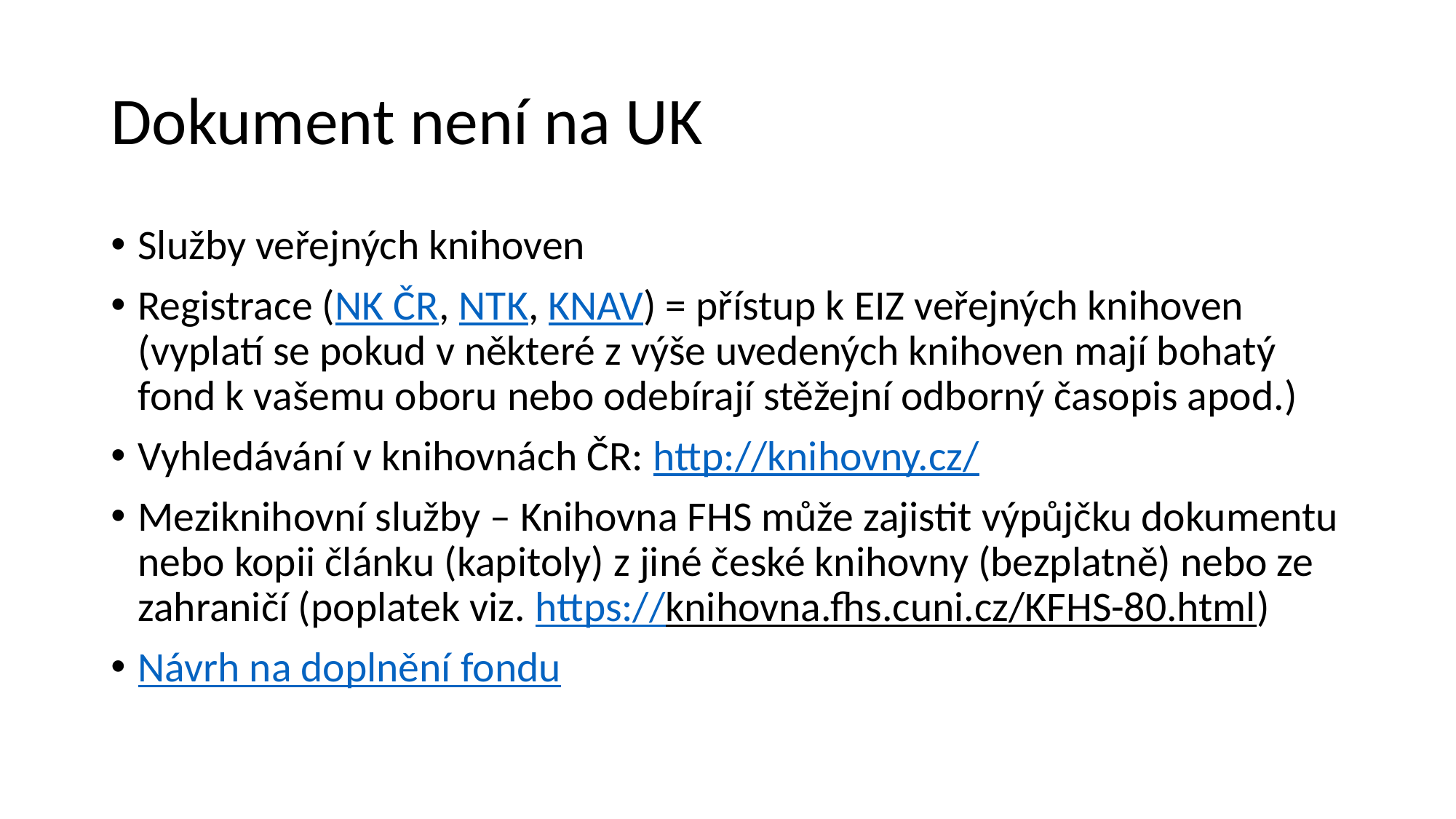

# Dokument není na UK
Služby veřejných knihoven
Registrace (NK ČR, NTK, KNAV) = přístup k EIZ veřejných knihoven (vyplatí se pokud v některé z výše uvedených knihoven mají bohatý fond k vašemu oboru nebo odebírají stěžejní odborný časopis apod.)
Vyhledávání v knihovnách ČR: http://knihovny.cz/
Meziknihovní služby – Knihovna FHS může zajistit výpůjčku dokumentu nebo kopii článku (kapitoly) z jiné české knihovny (bezplatně) nebo ze zahraničí (poplatek viz. https://knihovna.fhs.cuni.cz/KFHS-80.html)
Návrh na doplnění fondu